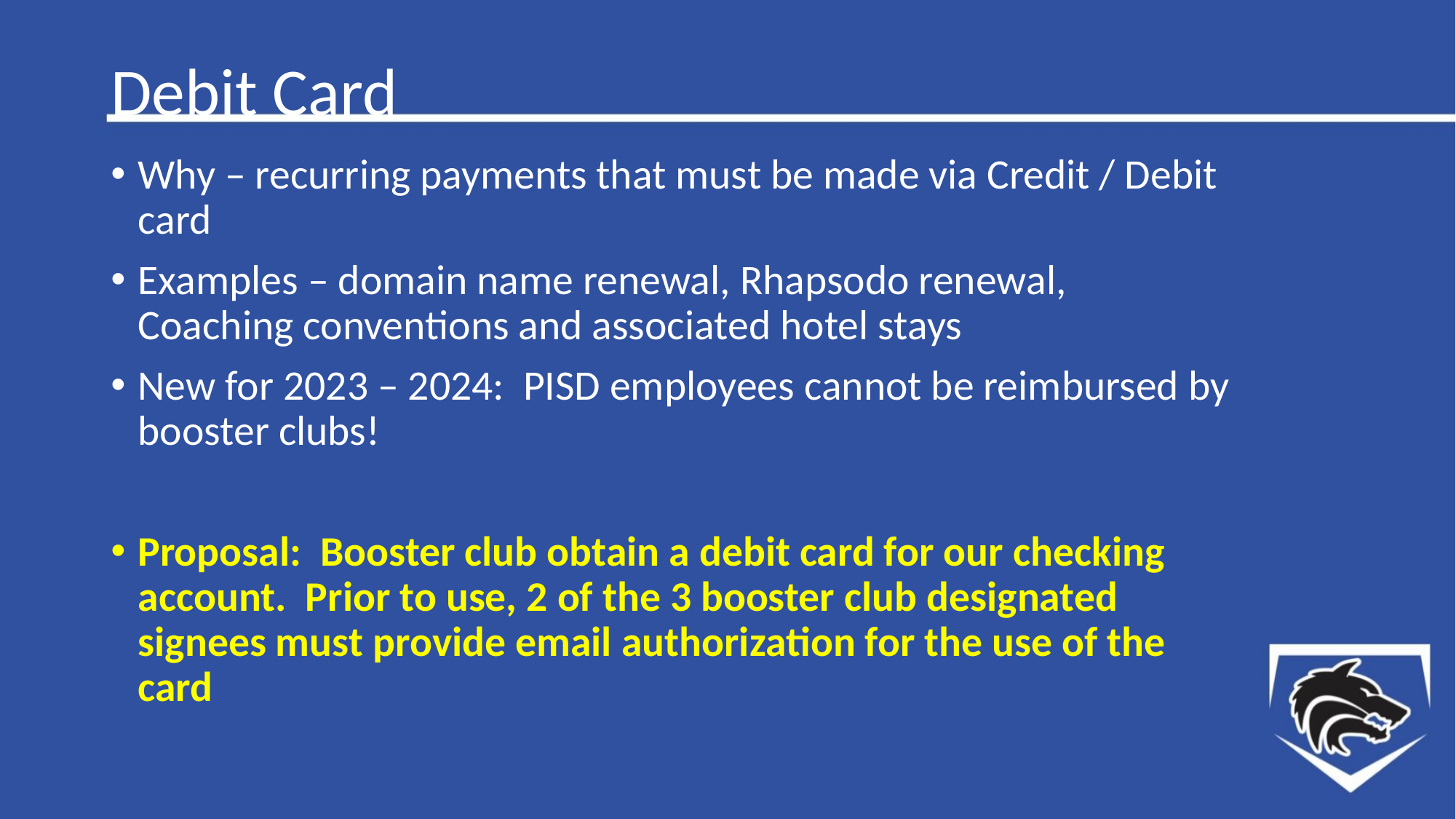

# Debit Card
Why – recurring payments that must be made via Credit / Debit card
Examples – domain name renewal, Rhapsodo renewal, Coaching conventions and associated hotel stays
New for 2023 – 2024:  PISD employees cannot be reimbursed by booster clubs!

Proposal:  Booster club obtain a debit card for our checking account.  Prior to use, 2 of the 3 booster club designated signees must provide email authorization for the use of the card